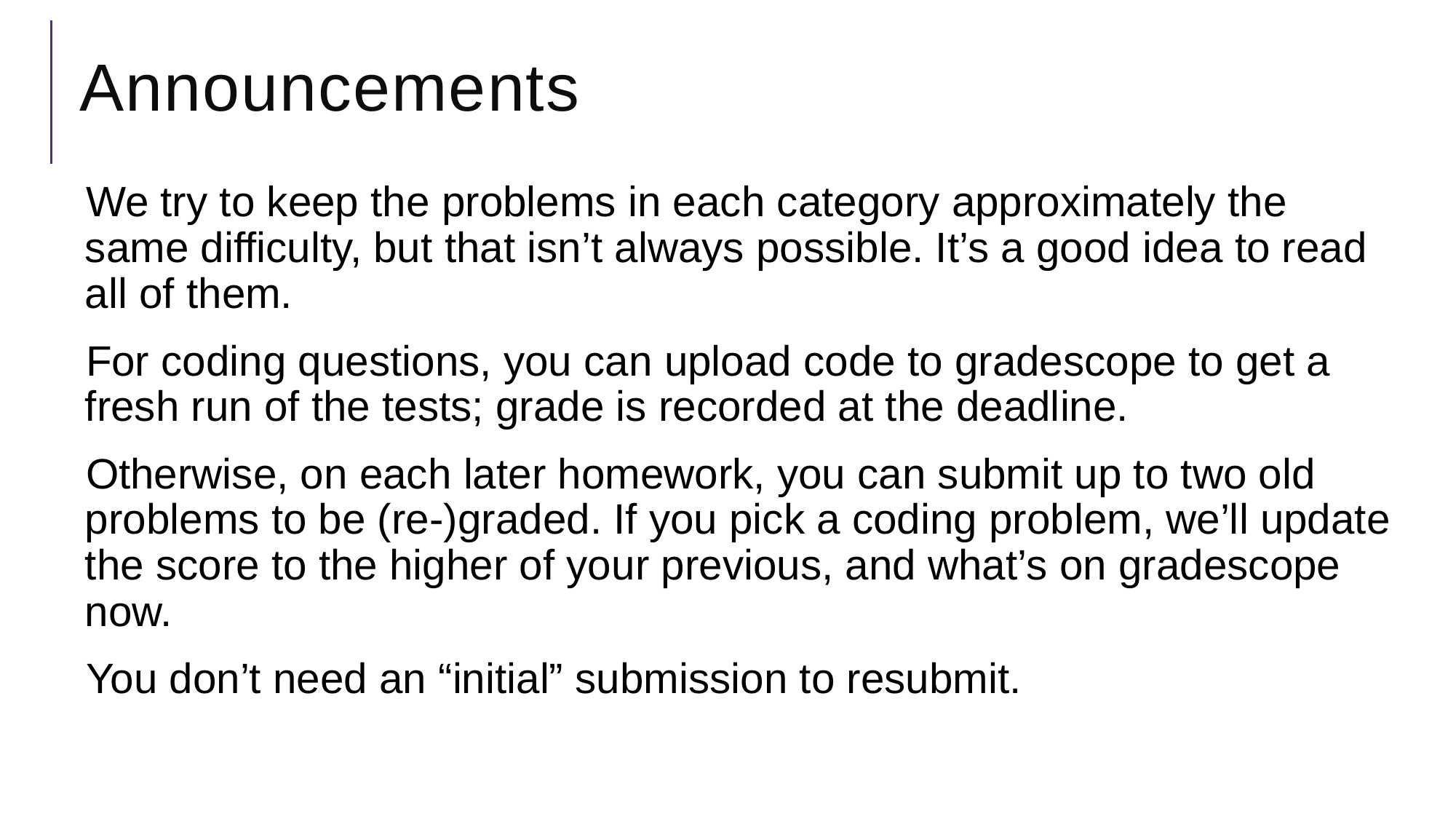

# Announcements
We try to keep the problems in each category approximately the same difficulty, but that isn’t always possible. It’s a good idea to read all of them.
For coding questions, you can upload code to gradescope to get a fresh run of the tests; grade is recorded at the deadline.
Otherwise, on each later homework, you can submit up to two old problems to be (re-)graded. If you pick a coding problem, we’ll update the score to the higher of your previous, and what’s on gradescope now.
You don’t need an “initial” submission to resubmit.